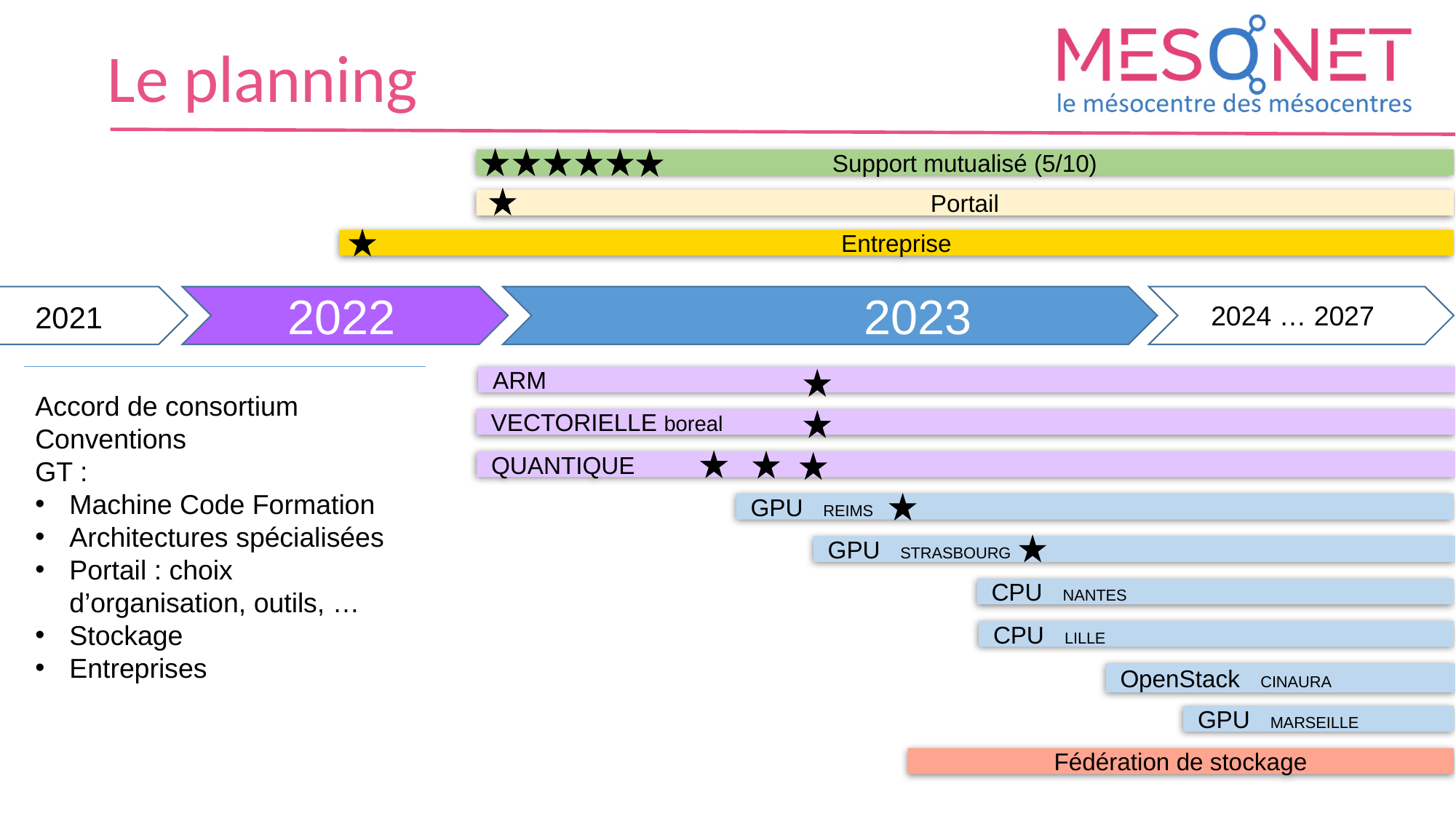

# Le planning
Support mutualisé (5/10)

Portail

Entreprise
2022
2023

2021
2024 … 2027
ARM

Accord de consortium
Conventions
GT :
Machine Code Formation
Architectures spécialisées
Portail : choix d’organisation, outils, …
Stockage
Entreprises
VECTORIELLE boreal

QUANTIQUE

GPU   REIMS

GPU   STRASBOURG
CPU   NANTES
CPU   LILLE
OpenStack   CINAURA
GPU   MARSEILLE
Fédération de stockage